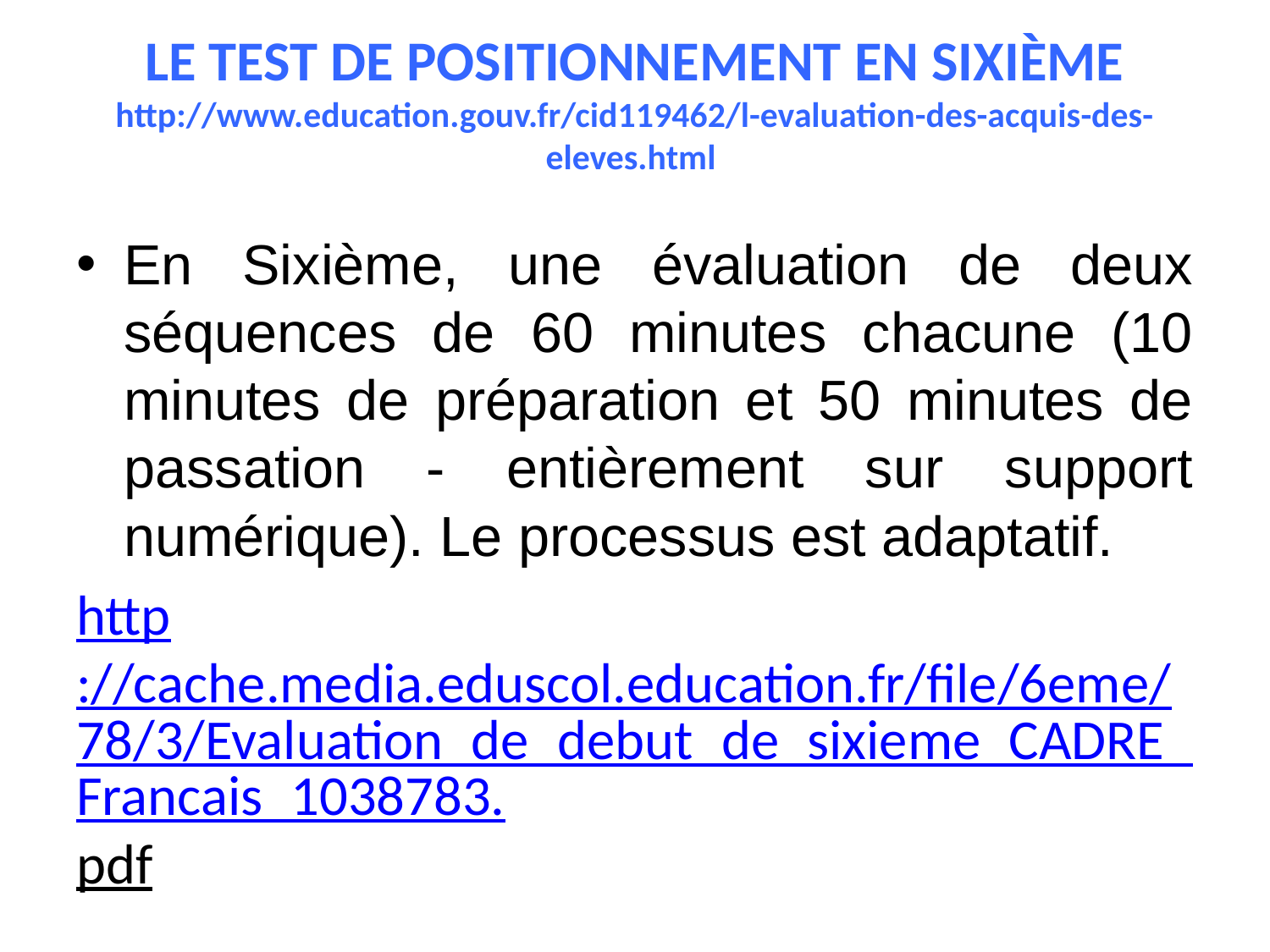

# LE TEST DE POSITIONNEMENT EN SIXIÈME http://www.education.gouv.fr/cid119462/l-evaluation-des-acquis-des-eleves.html
En Sixième, une évaluation de deux séquences de 60 minutes chacune (10 minutes de préparation et 50 minutes de passation - entièrement sur support numérique). Le processus est adaptatif.
http://cache.media.eduscol.education.fr/file/6eme/78/3/Evaluation_de_debut_de_sixieme_CADRE_Francais_1038783.pdf